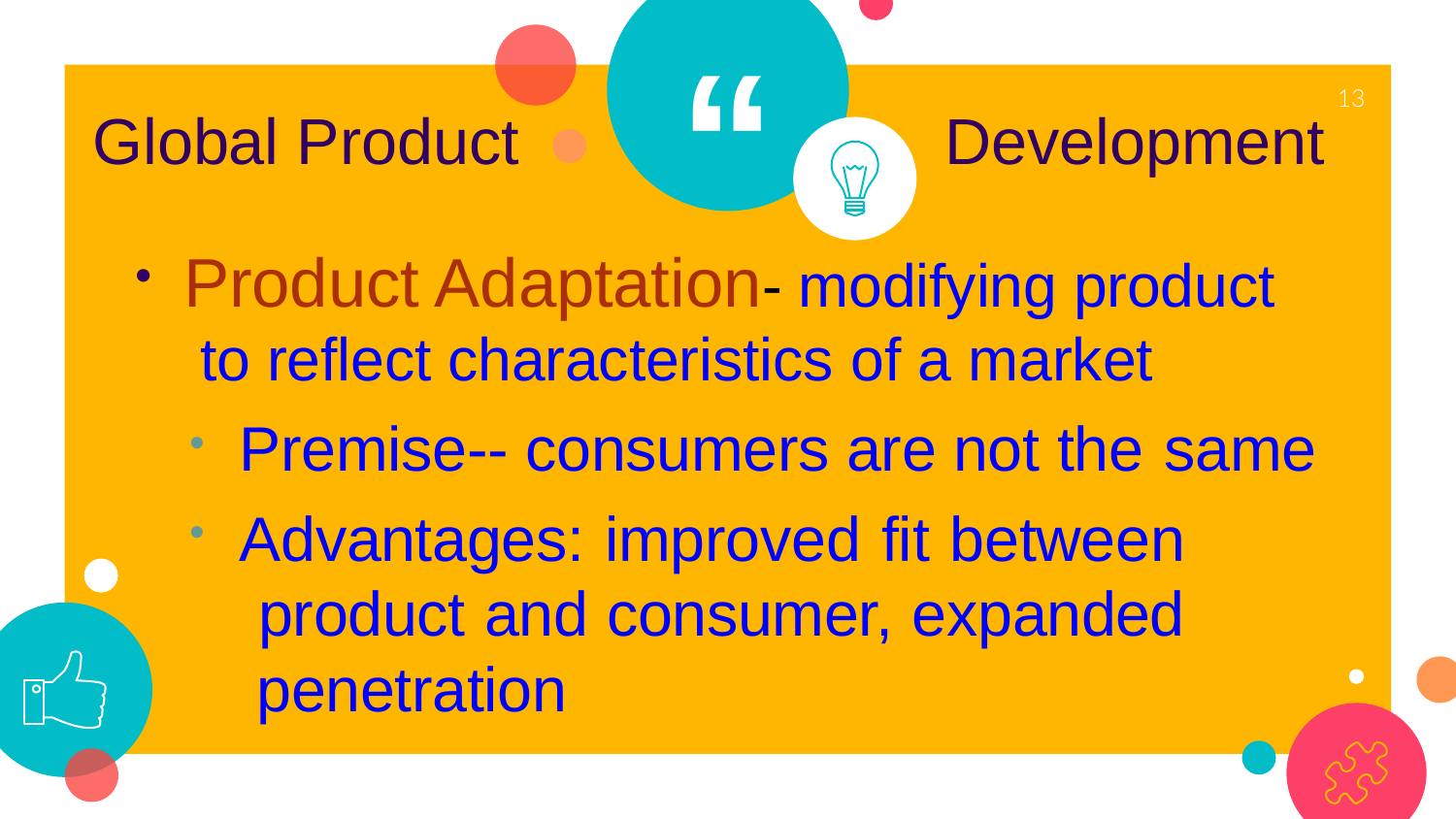

13
  Global Product                        Development
Product Adaptation- modifying product  to reflect characteristics of a market
Premise-- consumers are not the same
Advantages: improved fit between  product and consumer, expanded  penetration